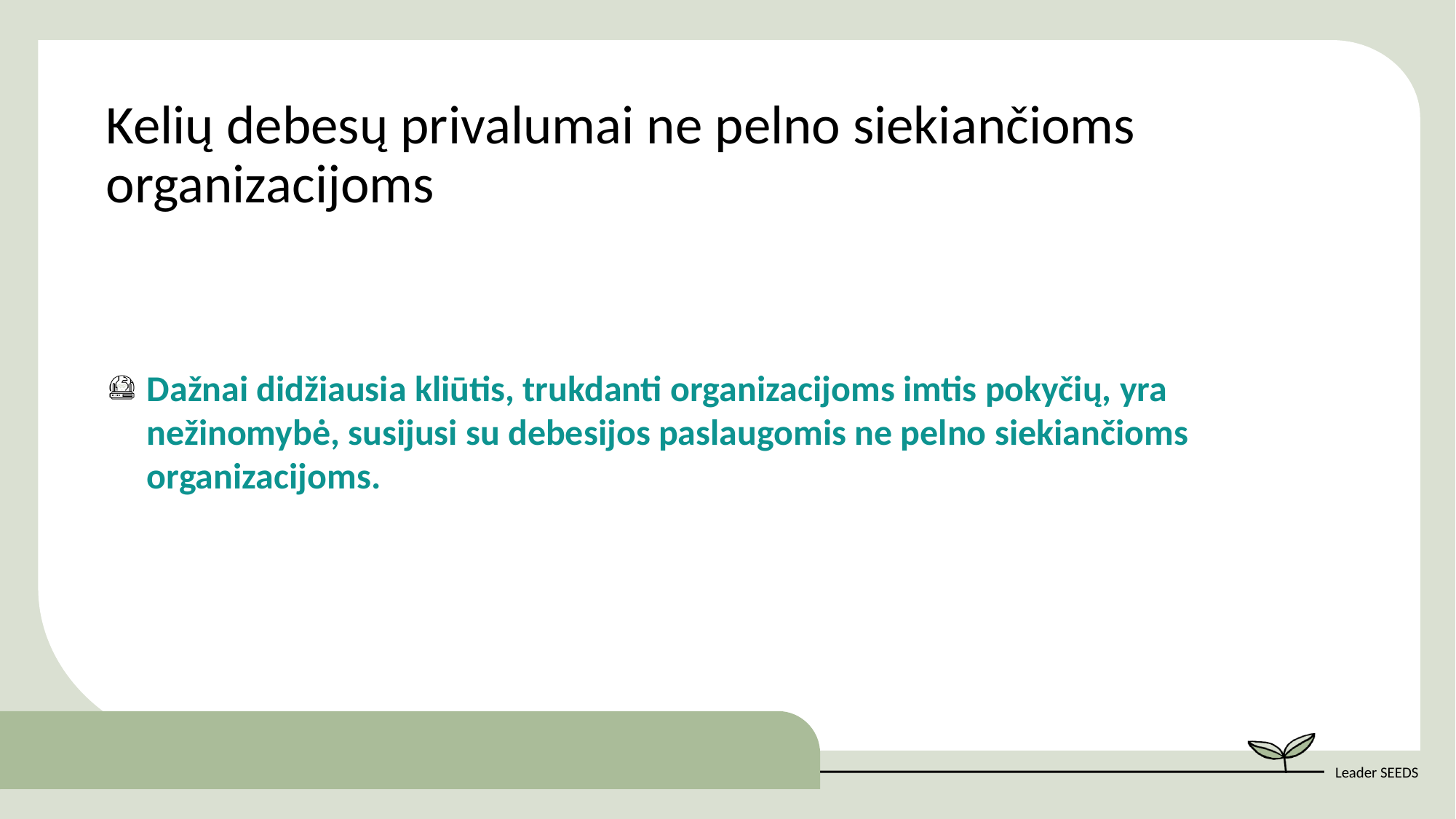

Kelių debesų privalumai ne pelno siekiančioms organizacijoms
Dažnai didžiausia kliūtis, trukdanti organizacijoms imtis pokyčių, yra nežinomybė, susijusi su debesijos paslaugomis ne pelno siekiančioms organizacijoms.